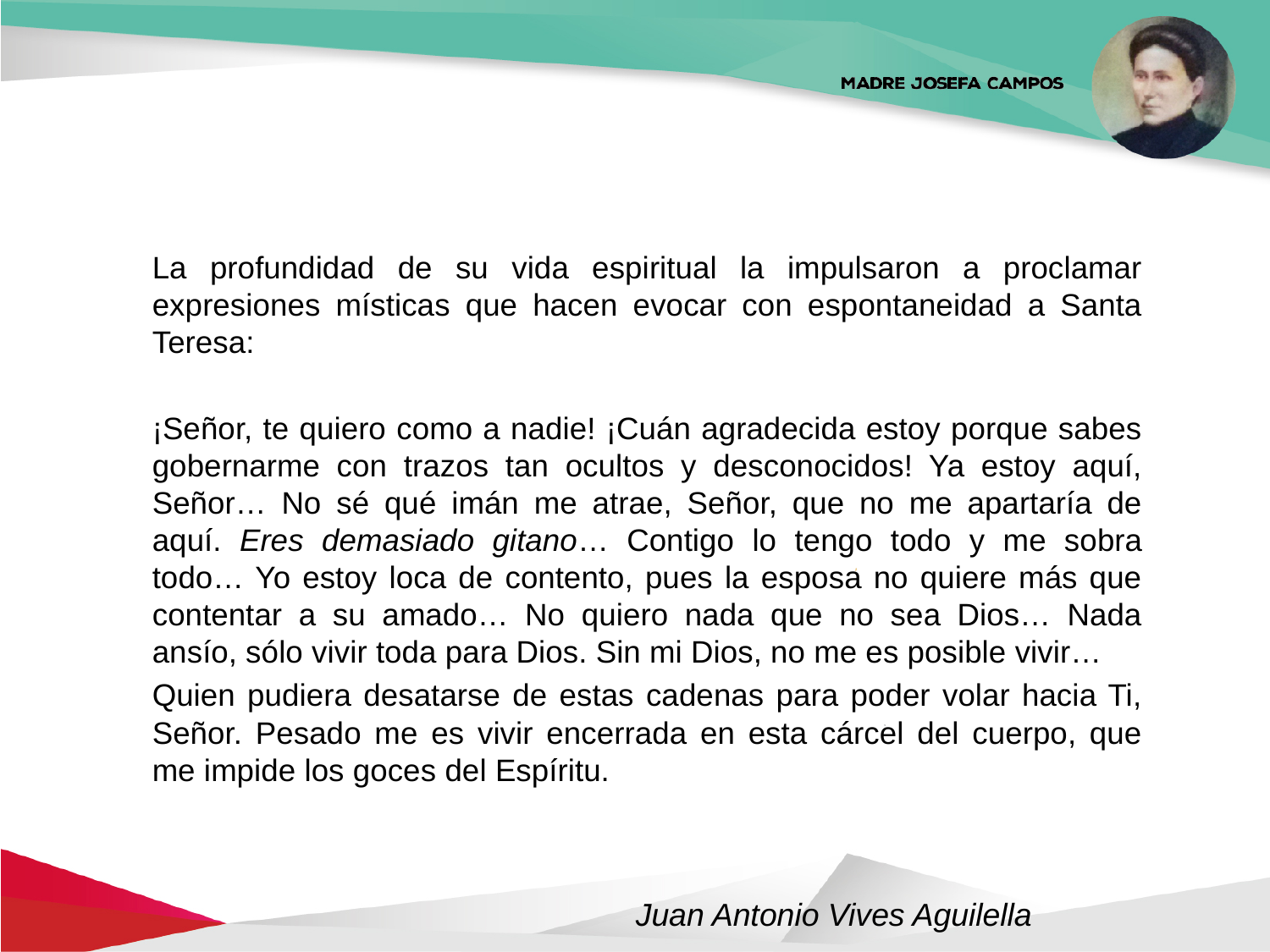

La profundidad de su vida espiritual la impulsaron a proclamar expresiones místicas que hacen evocar con espontaneidad a Santa Teresa:

¡Señor, te quiero como a nadie! ¡Cuán agradecida estoy porque sabes gobernarme con trazos tan ocultos y desconocidos! Ya estoy aquí, Señor… No sé qué imán me atrae, Señor, que no me apartaría de aquí. Eres demasiado gitano… Contigo lo tengo todo y me sobra todo… Yo estoy loca de contento, pues la esposa no quiere más que contentar a su amado… No quiero nada que no sea Dios… Nada ansío, sólo vivir toda para Dios. Sin mi Dios, no me es posible vivir…
Quien pudiera desatarse de estas cadenas para poder volar hacia Ti, Señor. Pesado me es vivir encerrada en esta cárcel del cuerpo, que me impide los goces del Espíritu.
Juan Antonio Vives Aguilella